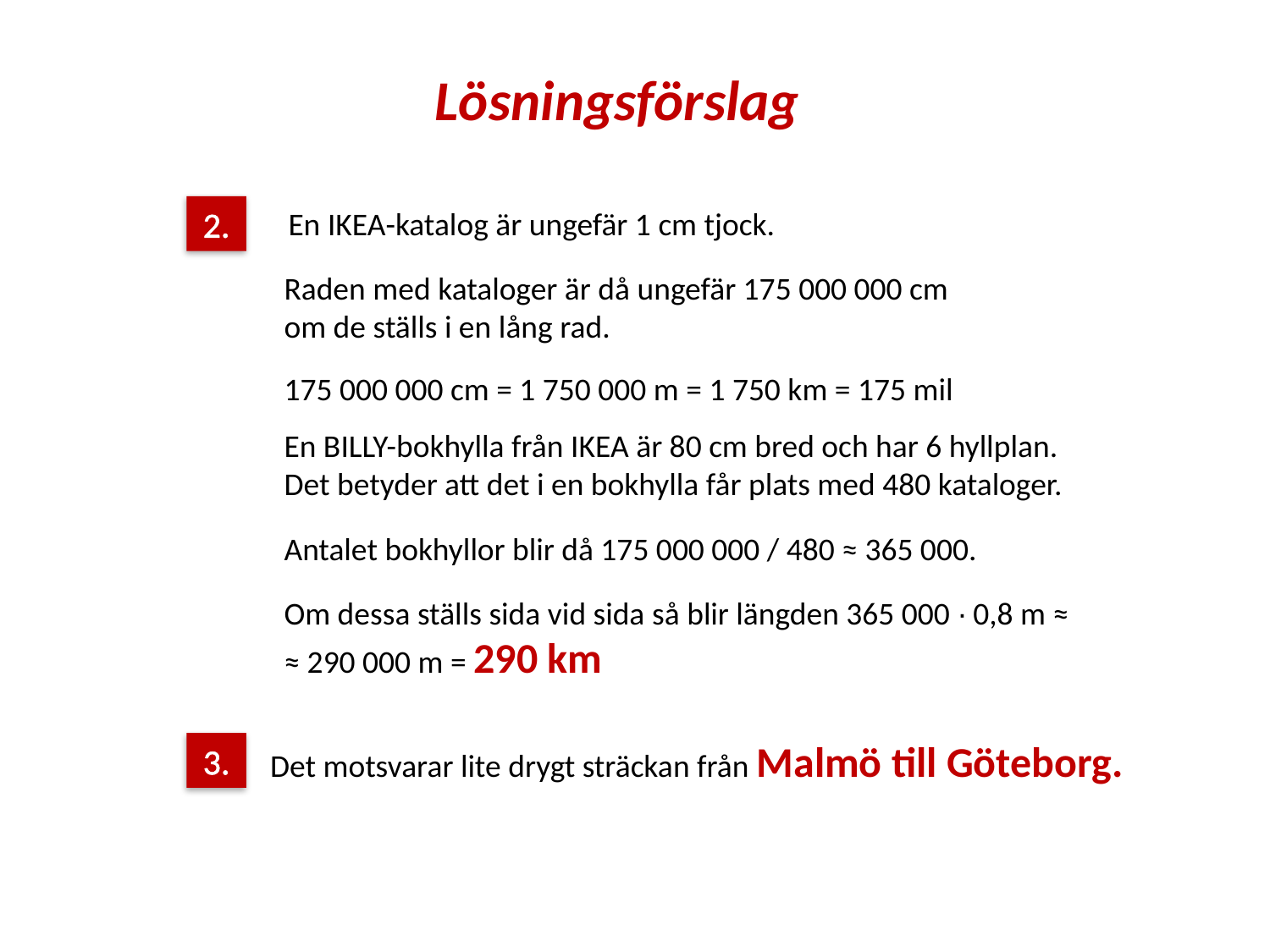

Lösningsförslag
2.
En IKEA-katalog är ungefär 1 cm tjock.
Raden med kataloger är då ungefär 175 000 000 cm om de ställs i en lång rad.
175 000 000 cm = 1 750 000 m = 1 750 km = 175 mil
En BILLY-bokhylla från IKEA är 80 cm bred och har 6 hyllplan. Det betyder att det i en bokhylla får plats med 480 kataloger.
Antalet bokhyllor blir då 175 000 000 / 480 ≈ 365 000.
Om dessa ställs sida vid sida så blir längden 365 000 ∙ 0,8 m ≈ ≈ 290 000 m = 290 km
Det motsvarar lite drygt sträckan från Malmö till Göteborg.
3.